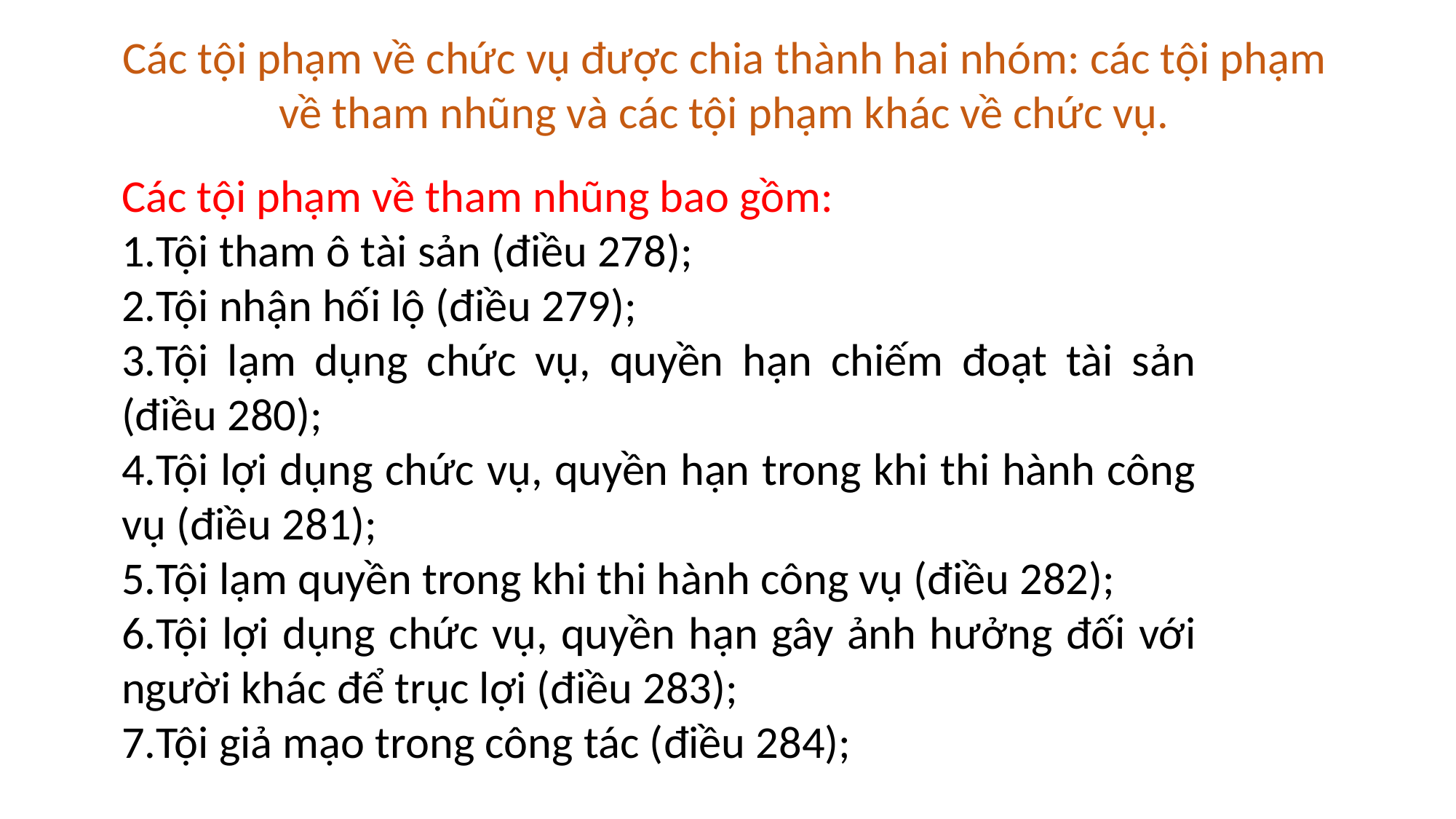

Các tội phạm về chức vụ được chia thành hai nhóm: các tội phạm về tham nhũng và các tội phạm khác về chức vụ.
Các tội phạm về tham nhũng bao gồm:
Tội tham ô tài sản (điều 278);
Tội nhận hối lộ (điều 279);
Tội lạm dụng chức vụ, quyền hạn chiếm đoạt tài sản (điều 280);
Tội lợi dụng chức vụ, quyền hạn trong khi thi hành công vụ (điều 281);
Tội lạm quyền trong khi thi hành công vụ (điều 282);
Tội lợi dụng chức vụ, quyền hạn gây ảnh hưởng đối với người khác để trục lợi (điều 283);
Tội giả mạo trong công tác (điều 284);